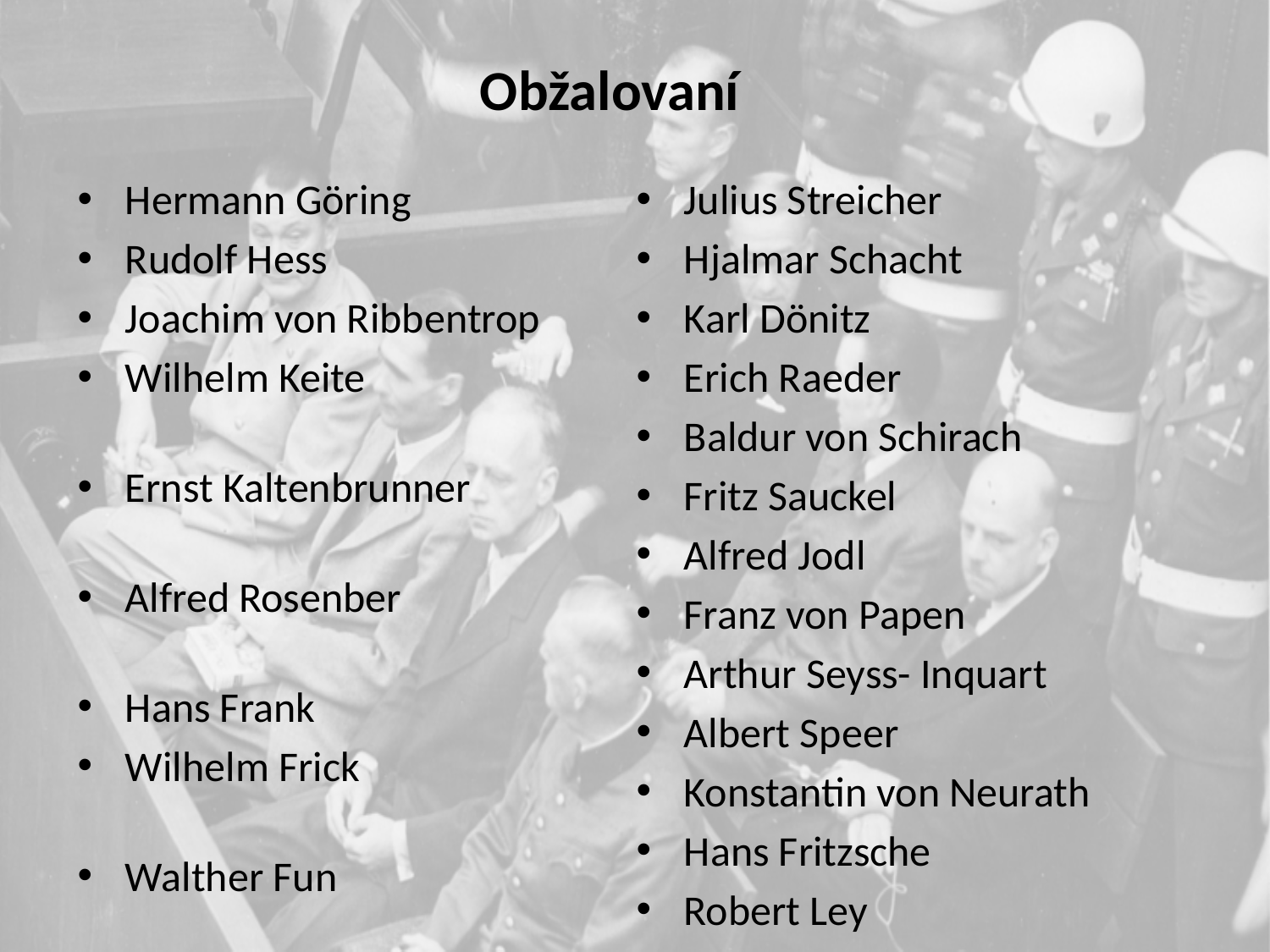

# Obžalovaní
Hermann Göring
Rudolf Hess
Joachim von Ribbentrop
Wilhelm Keite
Ernst Kaltenbrunner
Alfred Rosenber
Hans Frank
Wilhelm Frick
Walther Fun
Julius Streicher
Hjalmar Schacht
Karl Dönitz
Erich Raeder
Baldur von Schirach
Fritz Sauckel
Alfred Jodl
Franz von Papen
Arthur Seyss- Inquart
Albert Speer
Konstantin von Neurath
Hans Fritzsche
Robert Ley